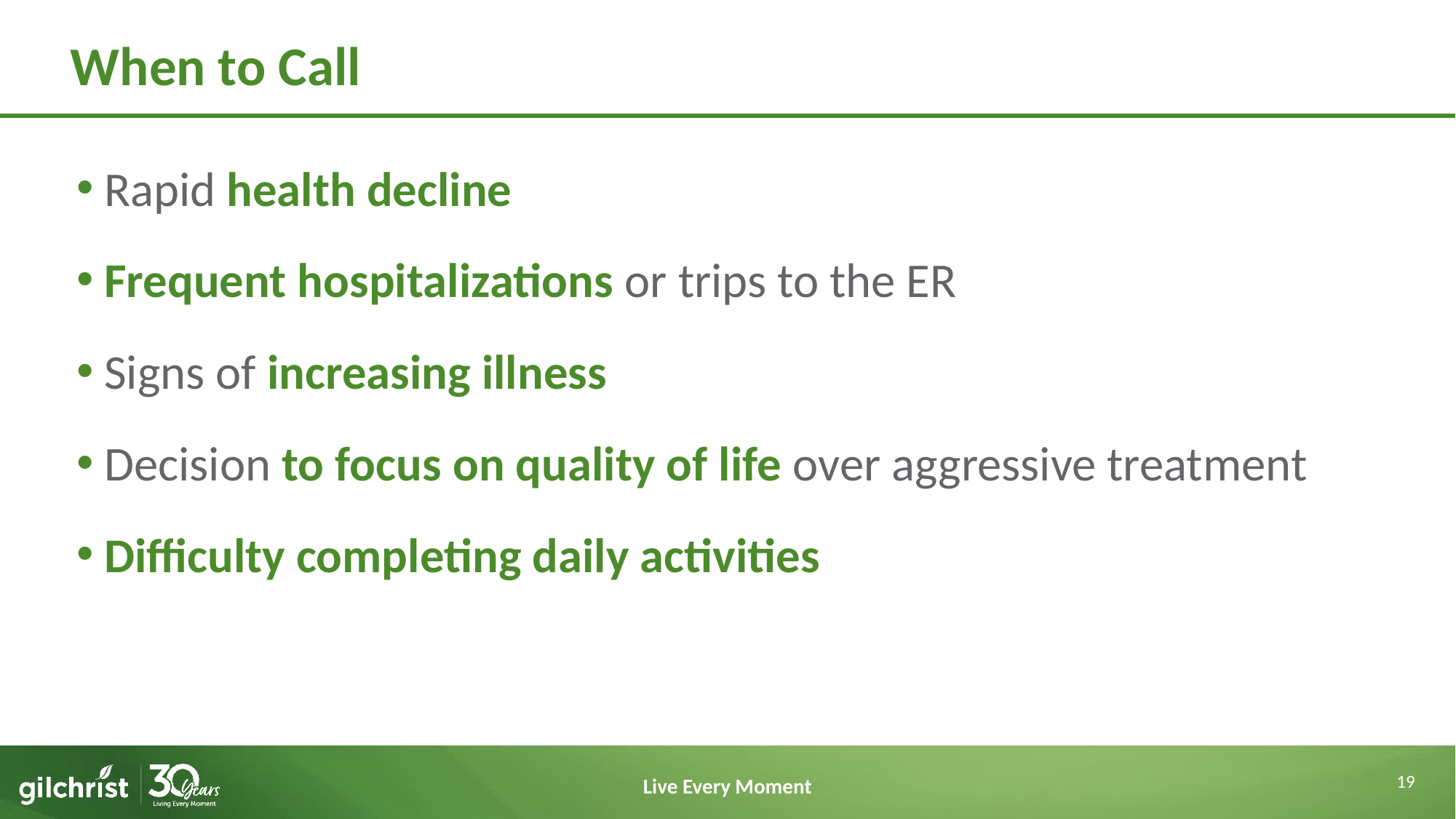

# When to Call
Rapid health decline
Frequent hospitalizations or trips to the ER
Signs of increasing illness
Decision to focus on quality of life over aggressive treatment
Difficulty completing daily activities
19